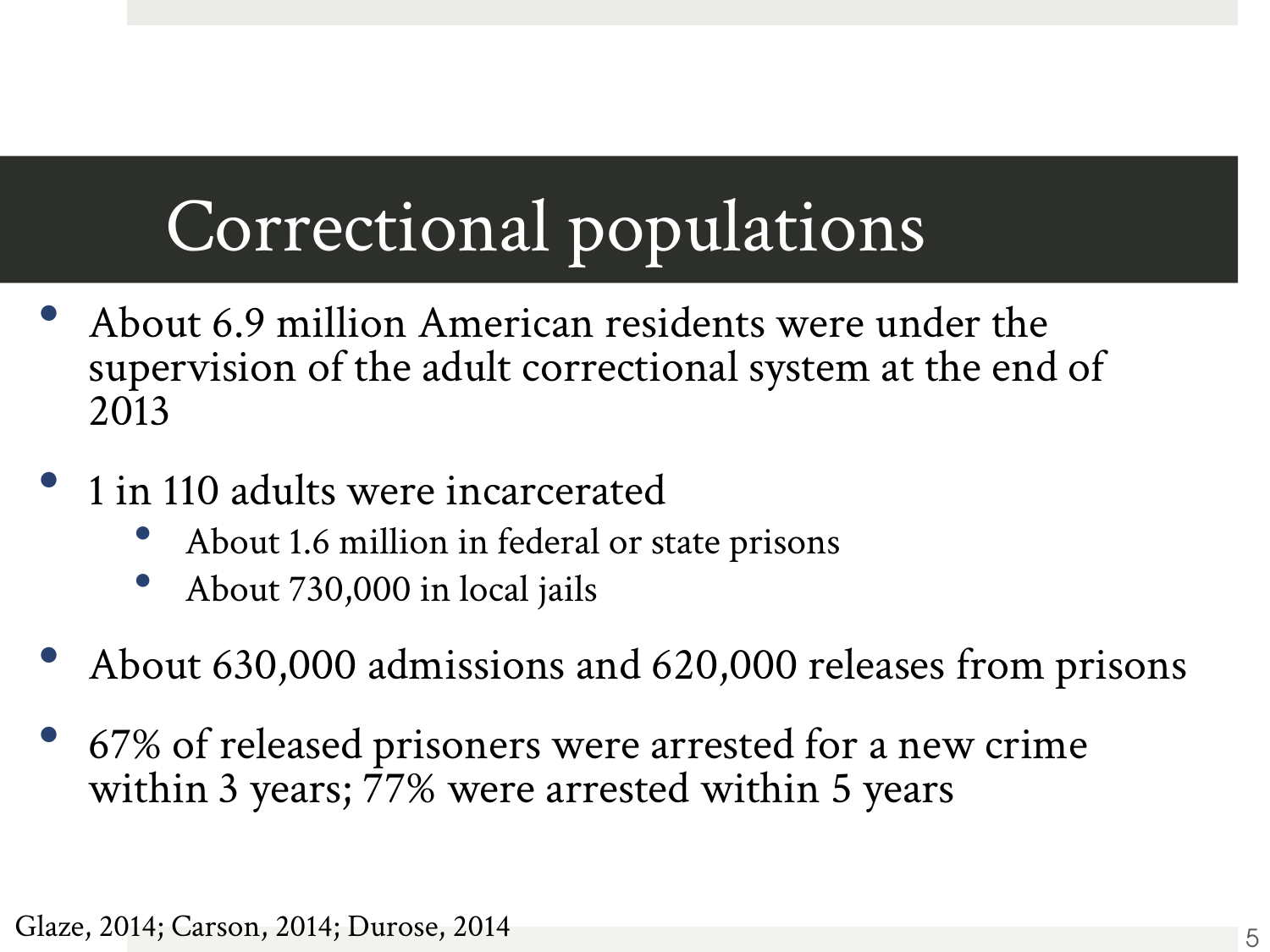

# Correctional populations
About 6.9 million American residents were under the supervision of the adult correctional system at the end of 2013
1 in 110 adults were incarcerated
About 1.6 million in federal or state prisons
About 730,000 in local jails
About 630,000 admissions and 620,000 releases from prisons
67% of released prisoners were arrested for a new crime within 3 years; 77% were arrested within 5 years
Glaze, 2014; Carson, 2014; Durose, 2014
5